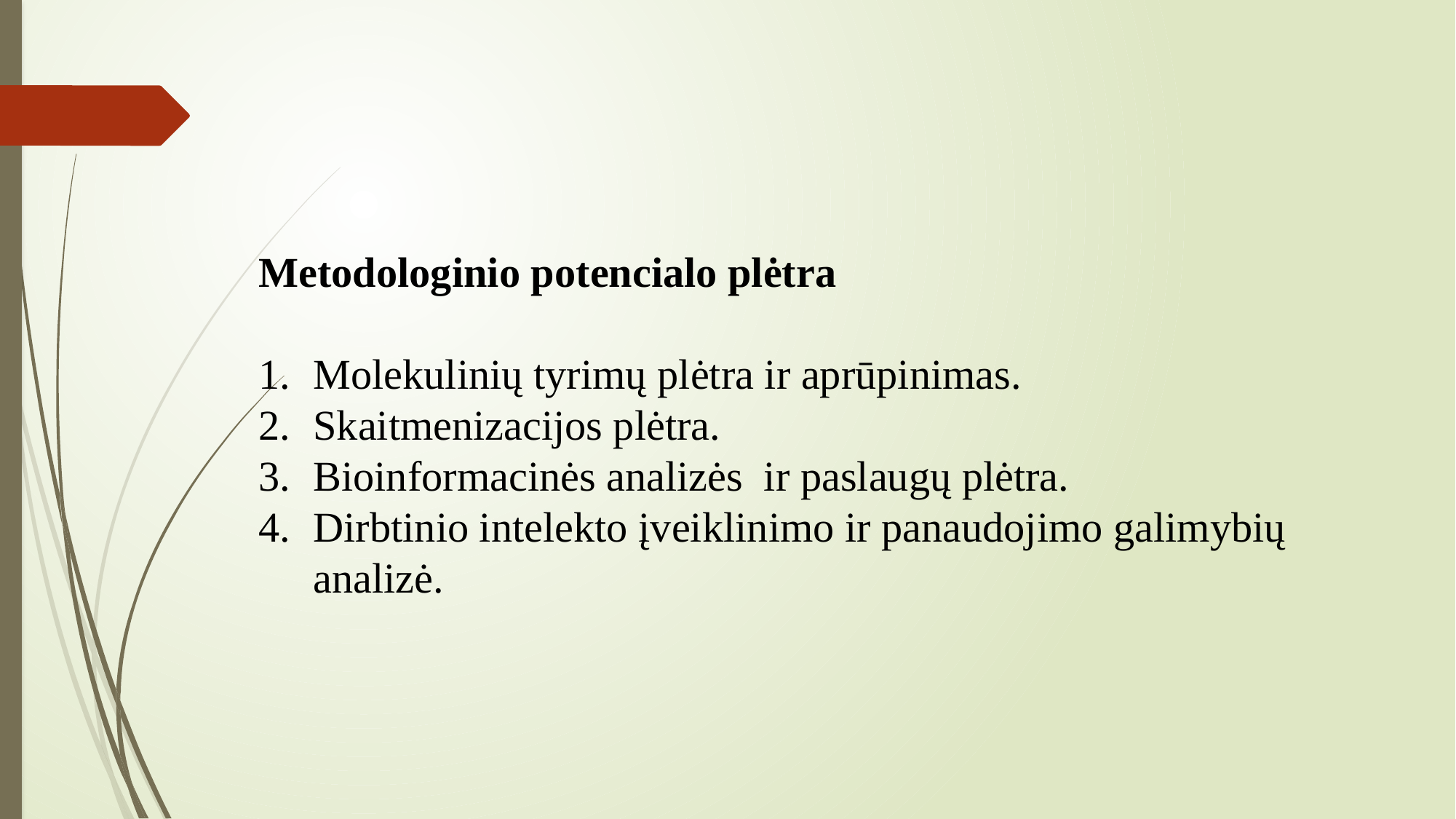

Metodologinio potencialo plėtra

Molekulinių tyrimų plėtra ir aprūpinimas.
Skaitmenizacijos plėtra.
Bioinformacinės analizės  ir paslaugų plėtra.
Dirbtinio intelekto įveiklinimo ir panaudojimo galimybių analizė.